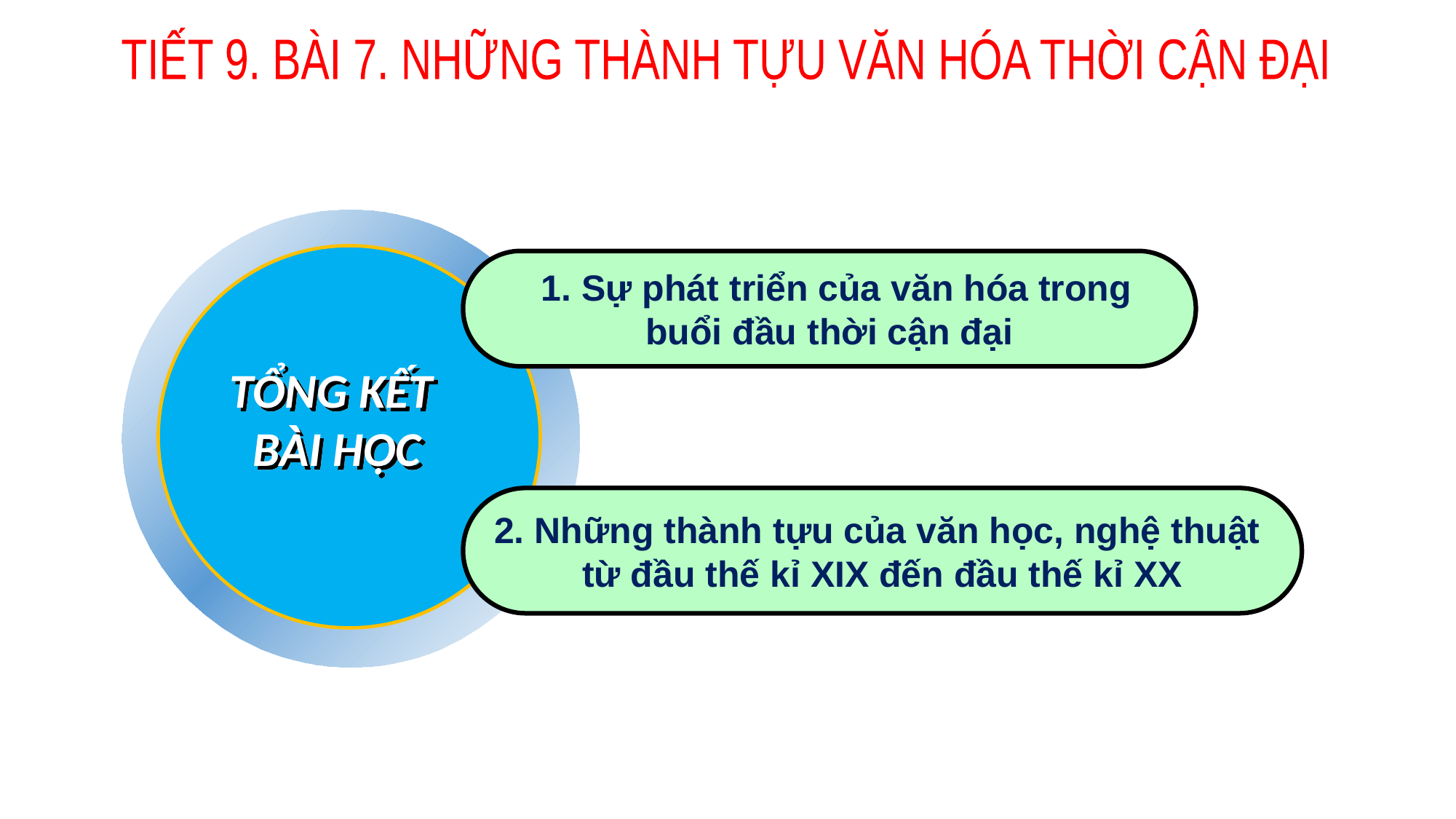

TIẾT 9. BÀI 7. NHỮNG THÀNH TỰU VĂN HÓA THỜI CẬN ĐẠI

   1. Sự phát triển của văn hóa trong
buổi đầu thời cận đại
TỔNG KẾT
BÀI HỌC
2. Những thành tựu của văn học, nghệ thuật
từ đầu thế kỉ XIX đến đầu thế kỉ XX